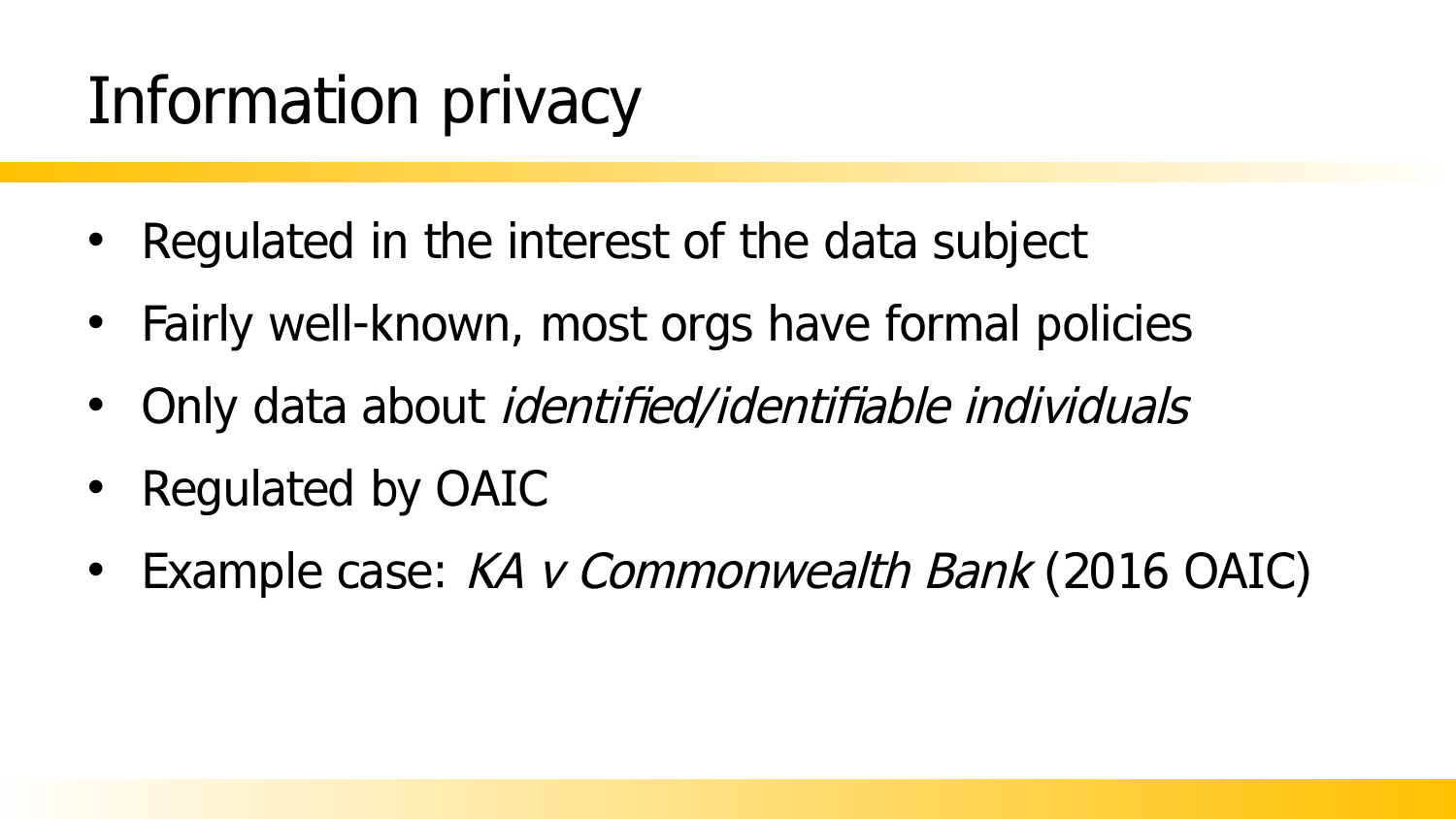

# Information privacy
Regulated in the interest of the data subject
Fairly well-known, most orgs have formal policies
Only data about identified/identifiable individuals
Regulated by OAIC
Example case: KA v Commonwealth Bank (2016 OAIC)